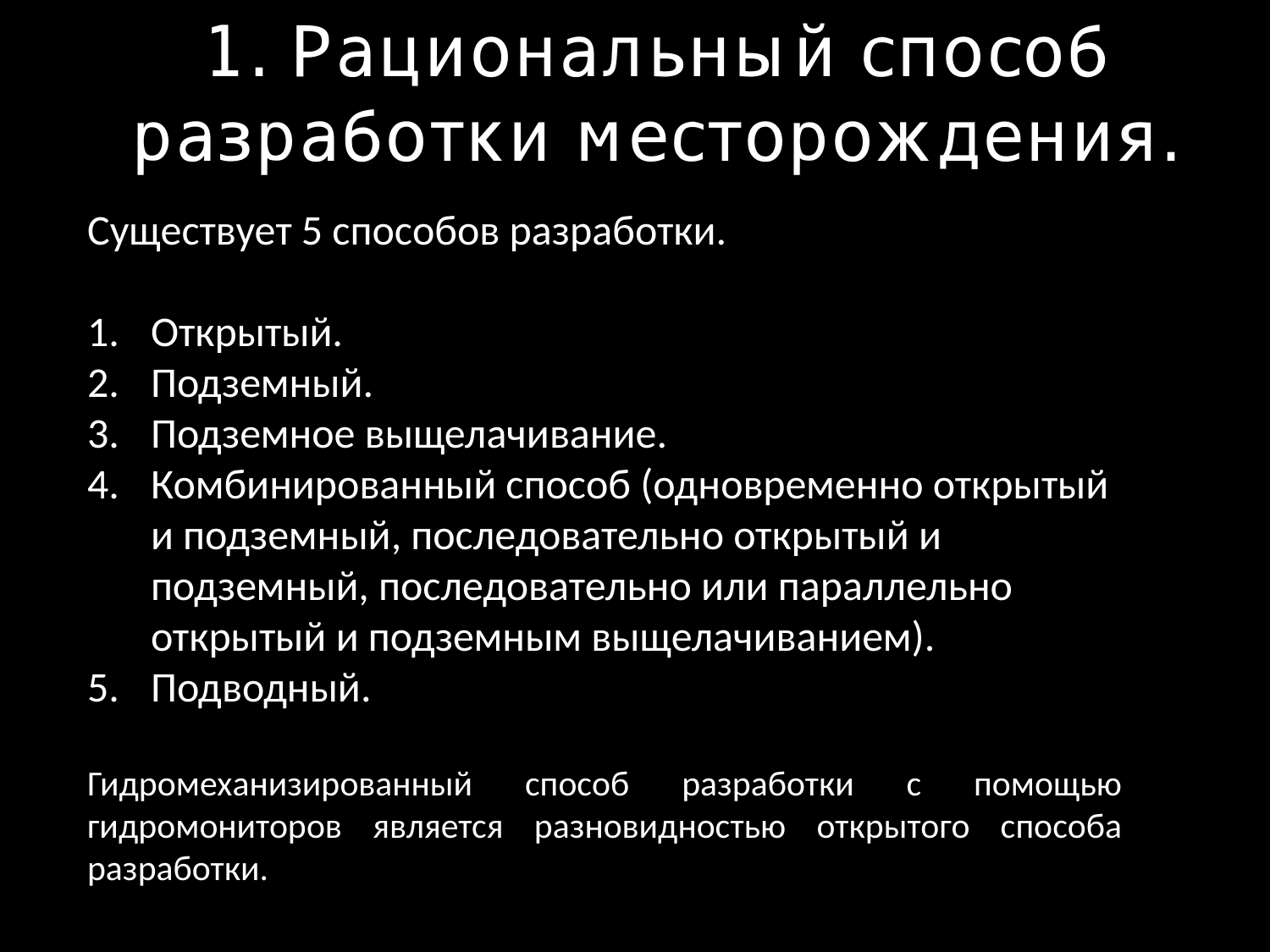

1. Рациональный способ разработки месторождения.
Существует 5 способов разработки.

Открытый.
Подземный.
Подземное выщелачивание.
Комбинированный способ (одновременно открытый и подземный, последовательно открытый и подземный, последовательно или параллельно открытый и подземным выщелачиванием).
Подводный.

Гидромеханизированный способ разработки с помощью гидромониторов является разновидностью открытого способа разработки.